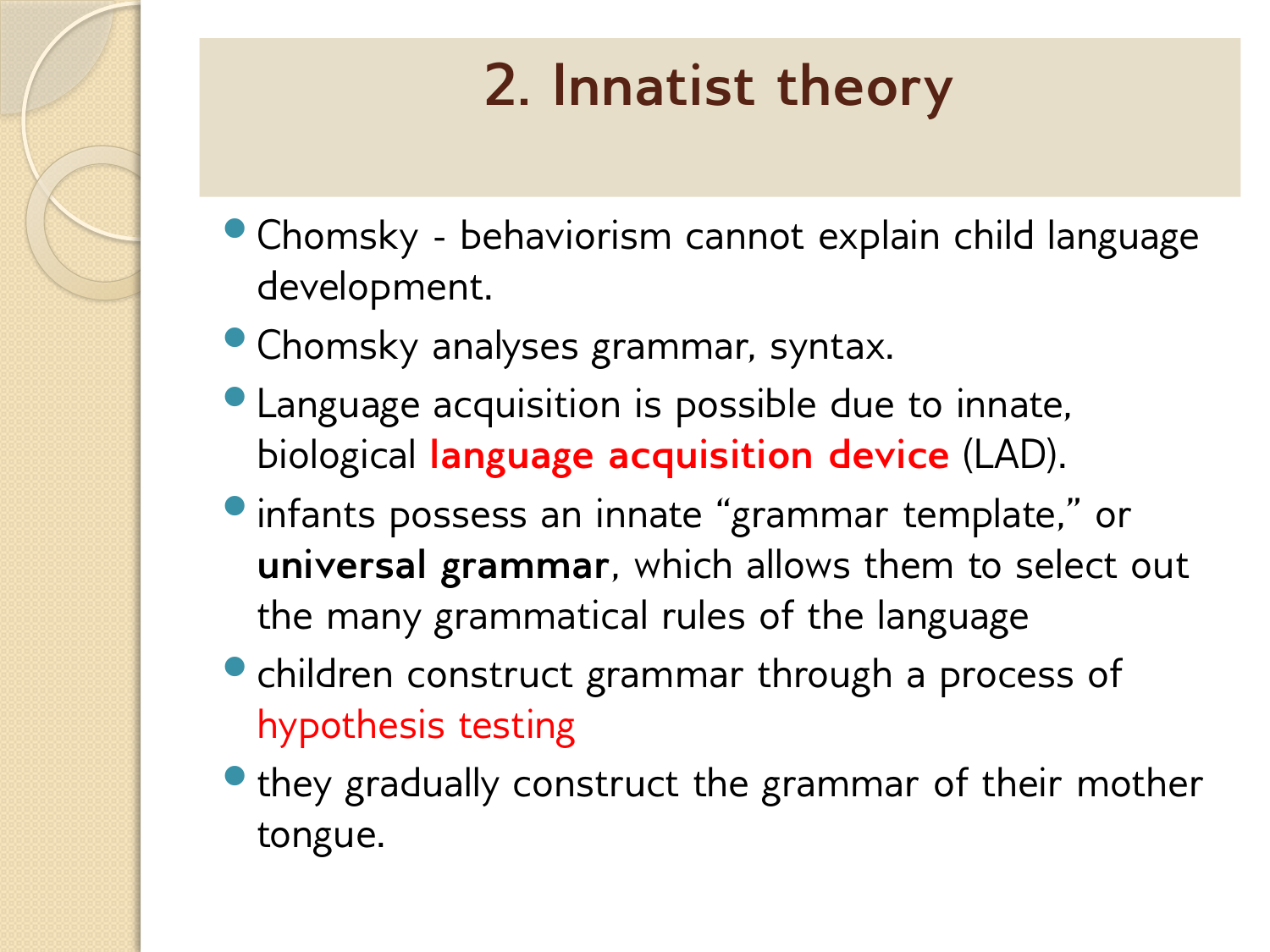

# 2. Innatist theory
Chomsky - behaviorism cannot explain child language development.
Chomsky analyses grammar, syntax.
Language acquisition is possible due to innate, biological language acquisition device (LAD).
infants possess an innate “grammar template,” or universal grammar, which allows them to select out the many grammatical rules of the language
children construct grammar through a process of hypothesis testing
they gradually construct the grammar of their mother tongue.